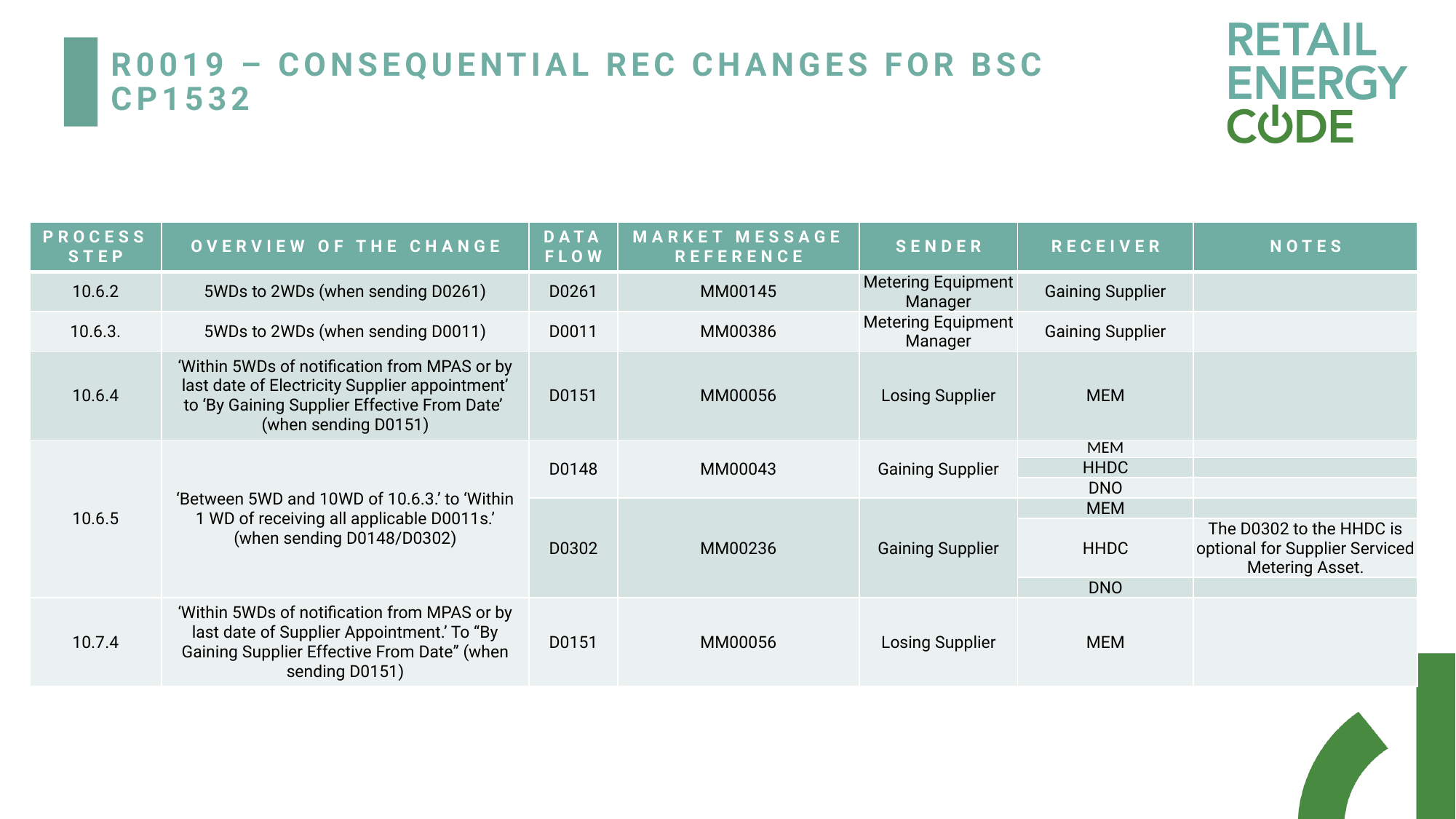

# R0019 – consequential rec changes for BSC cp1532
| Process step | Overview of the change | Data flow | Market Message reference | Sender | Receiver | Notes |
| --- | --- | --- | --- | --- | --- | --- |
| 10.6.2 | 5WDs to 2WDs (when sending D0261) | D0261 | MM00145 | Metering Equipment Manager | Gaining Supplier |  |
| 10.6.3. | 5WDs to 2WDs (when sending D0011) | D0011 | MM00386 | Metering Equipment Manager | Gaining Supplier |  |
| 10.6.4 | ‘Within 5WDs of notification from MPAS or by last date of Electricity Supplier appointment’ to ‘By Gaining Supplier Effective From Date’ (when sending D0151) | D0151 | MM00056 | Losing Supplier | MEM |  |
| 10.6.5 | ‘Between 5WD and 10WD of 10.6.3.’ to ‘Within 1 WD of receiving all applicable D0011s.’ (when sending D0148/D0302) | D0148 | MM00043 | Gaining Supplier | MEM |  |
|  |  | D0148 | MM00043 | Gaining Supplier | HHDC |  |
|  |  | D0148 | MM00043 | Gaining Supplier | DNO |  |
|  |  | D0302 | MM00236 | Gaining Supplier | MEM |  |
|  |  | D0302 | MM00236 | Gaining Supplier | HHDC | The D0302 to the HHDC is optional for Supplier Serviced Metering Asset. |
|  |  | D0302 | MM00236 | Gaining Supplier | DNO |  |
| 10.7.4 | ‘Within 5WDs of notification from MPAS or by last date of Supplier Appointment.’ To “By Gaining Supplier Effective From Date” (when sending D0151) | D0151 | MM00056 | Losing Supplier | MEM |  |